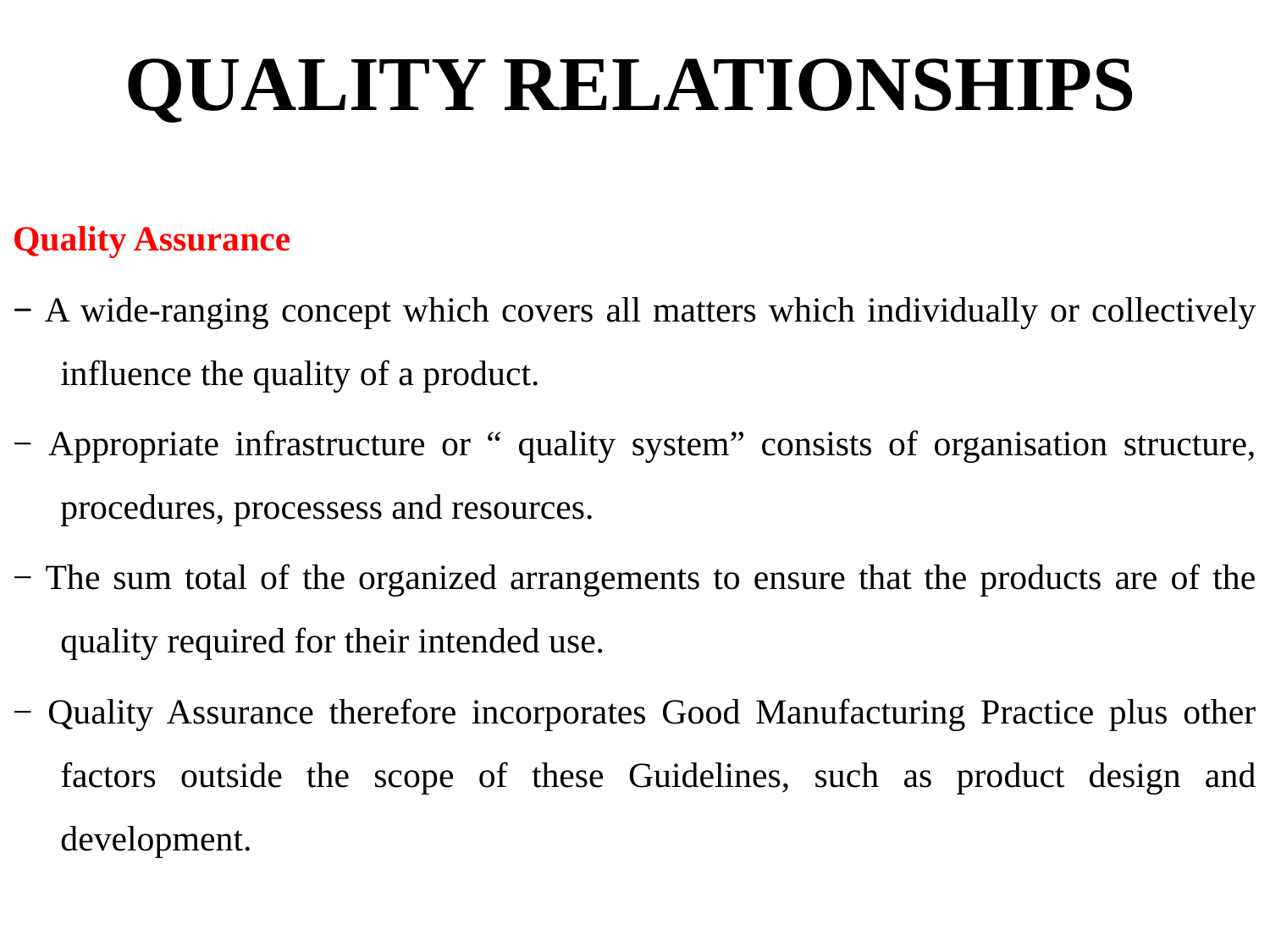

# QUALITY RELATIONSHIPS
Quality Assurance
− A wide-ranging concept which covers all matters which individually or collectively influence the quality of a product.
− Appropriate infrastructure or “ quality system” consists of organisation structure, procedures, processess and resources.
− The sum total of the organized arrangements to ensure that the products are of the quality required for their intended use.
− Quality Assurance therefore incorporates Good Manufacturing Practice plus other factors outside the scope of these Guidelines, such as product design and development.